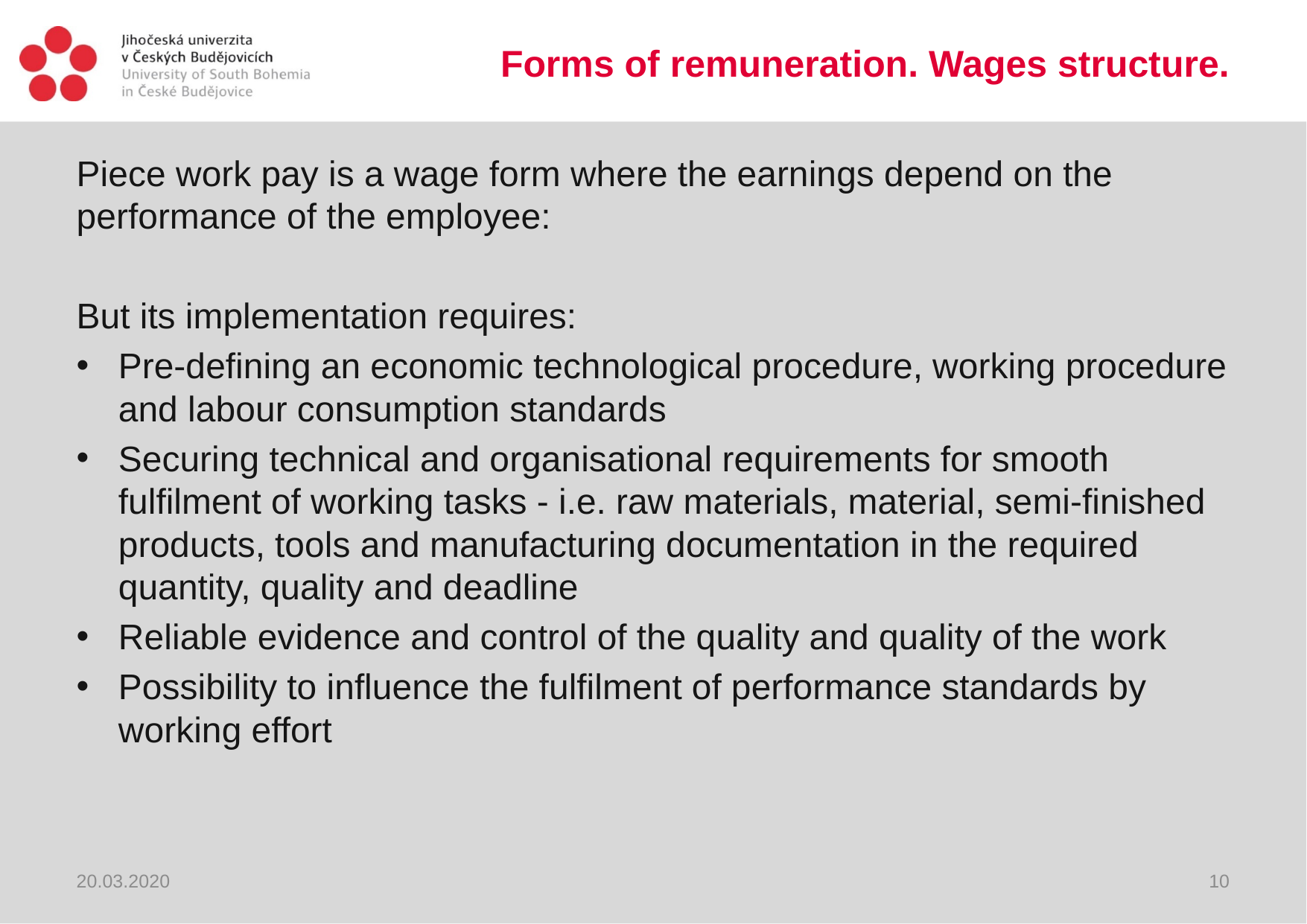

# Forms of remuneration. Wages structure.
Piece work pay is a wage form where the earnings depend on the performance of the employee:

But its implementation requires:
Pre-defining an economic technological procedure, working procedure and labour consumption standards
Securing technical and organisational requirements for smooth fulfilment of working tasks - i.e. raw materials, material, semi-finished products, tools and manufacturing documentation in the required quantity, quality and deadline
Reliable evidence and control of the quality and quality of the work
Possibility to influence the fulfilment of performance standards by working effort

20.03.2020
10